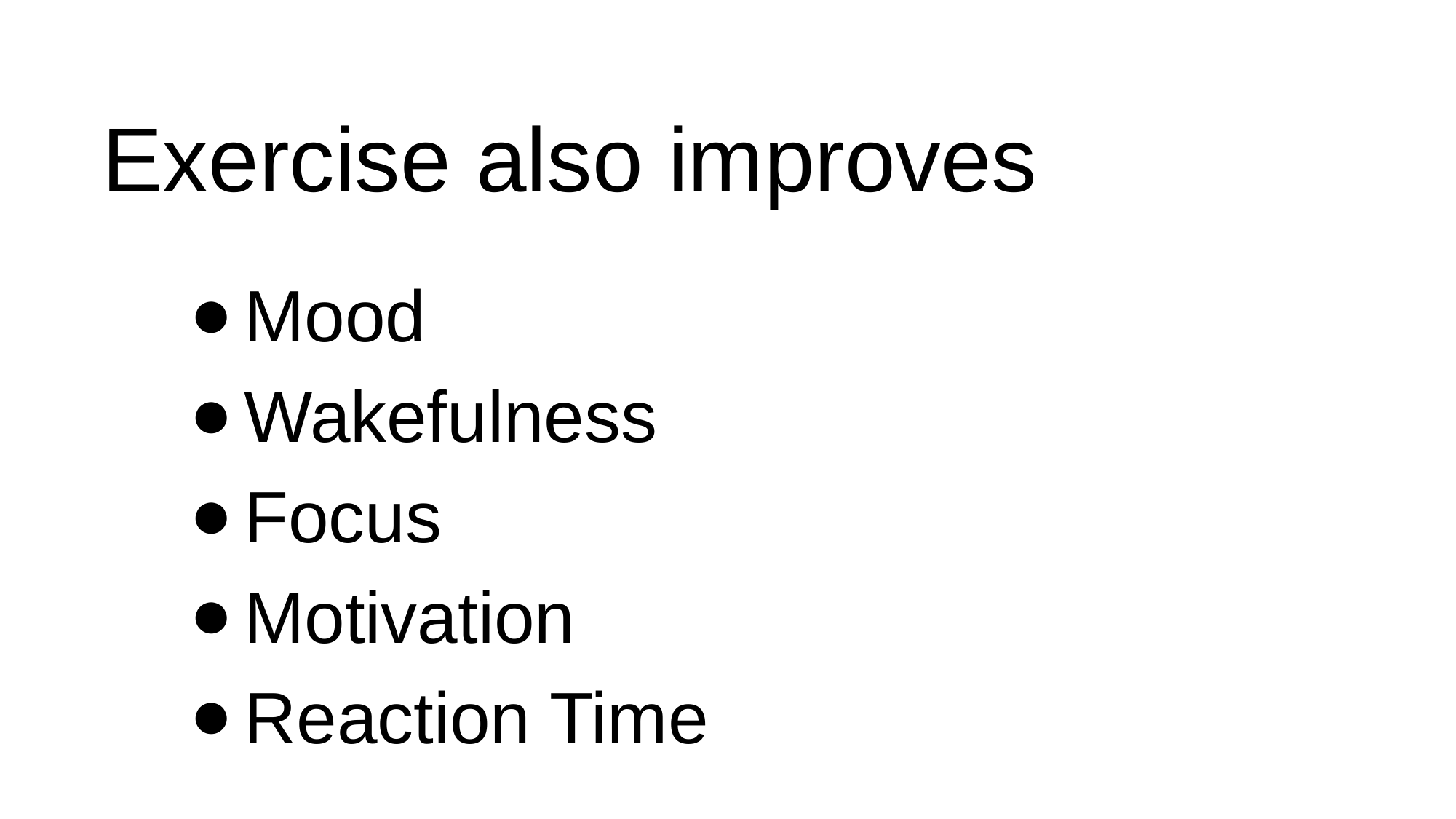

# Exercise also improves
Mood
Wakefulness
Focus
Motivation
Reaction Time